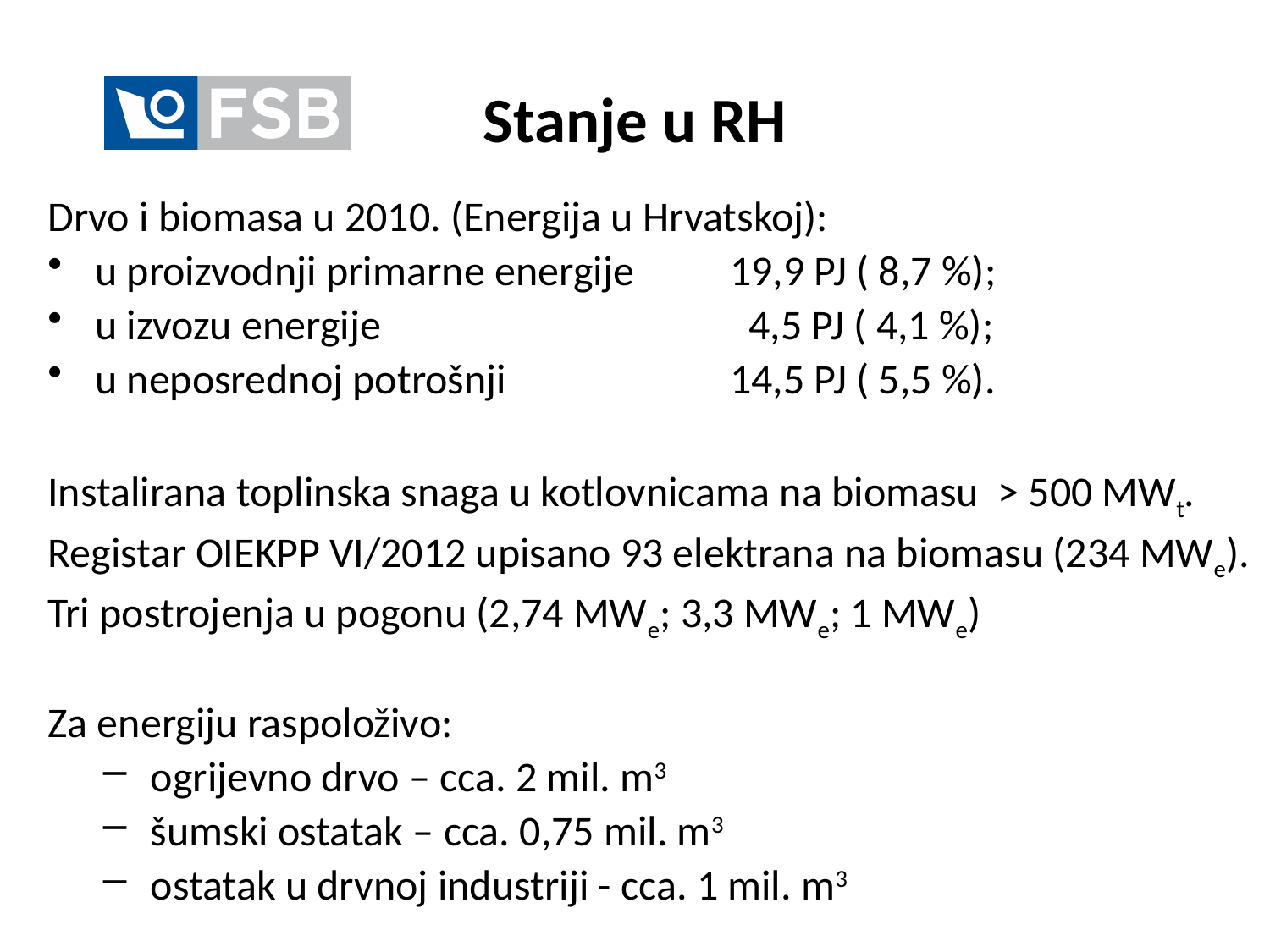

# Stanje u RH
Drvo i biomasa u 2010. (Energija u Hrvatskoj):
u proizvodnji primarne energije	19,9 PJ ( 8,7 %);
u izvozu energije			  4,5 PJ ( 4,1 %);
u neposrednoj potrošnji 		14,5 PJ ( 5,5 %).

Instalirana toplinska snaga u kotlovnicama na biomasu  > 500 MWt.
Registar OIEKPP VI/2012 upisano 93 elektrana na biomasu (234 MWe).
Tri postrojenja u pogonu (2,74 MWe; 3,3 MWe; 1 MWe)

Za energiju raspoloživo:
ogrijevno drvo – cca. 2 mil. m3
šumski ostatak – cca. 0,75 mil. m3
ostatak u drvnoj industriji - cca. 1 mil. m3